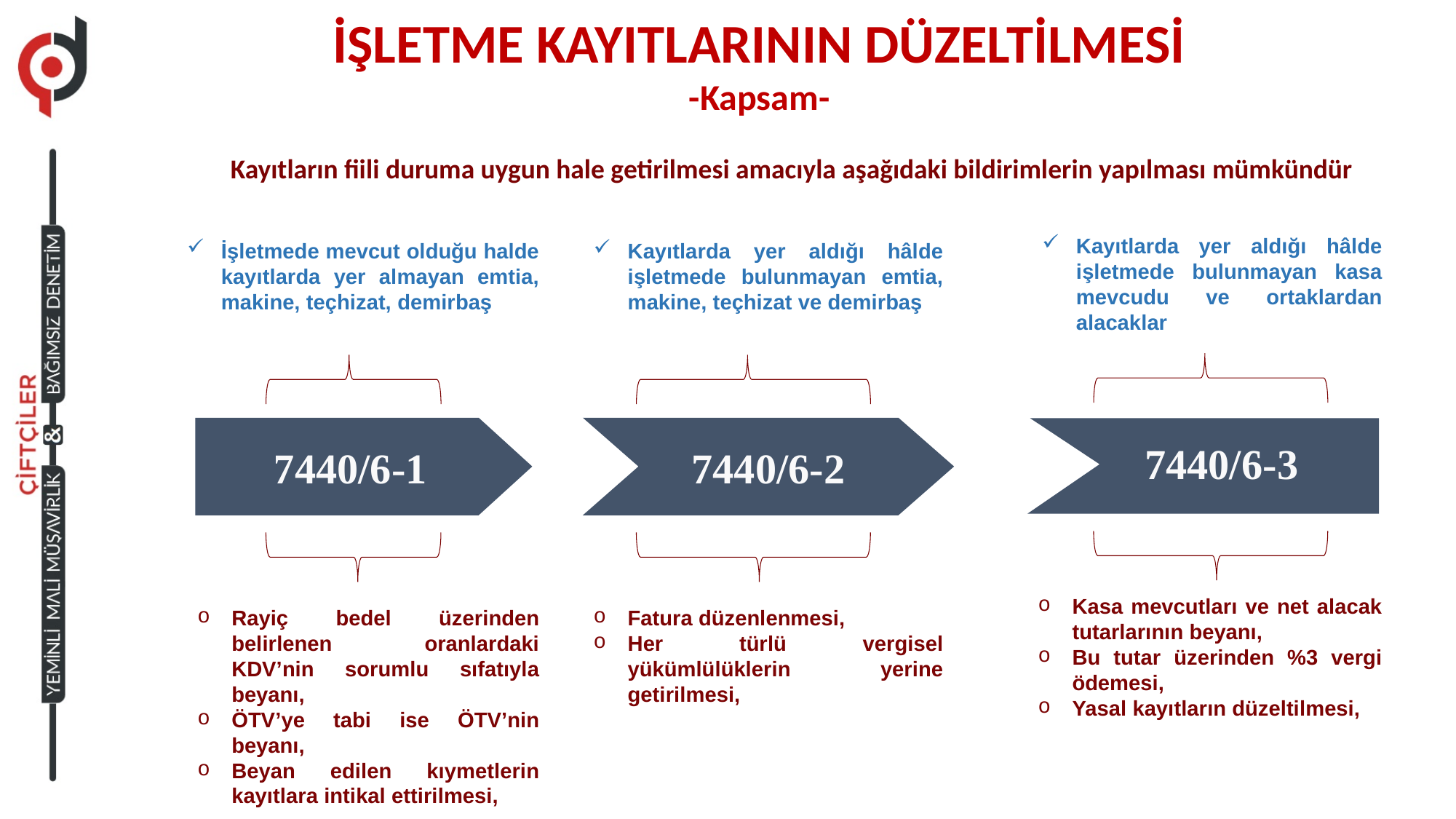

İŞLETME KAYITLARININ DÜZELTİLMESİ
-Kapsam-

Kayıtların fiili duruma uygun hale getirilmesi amacıyla aşağıdaki bildirimlerin yapılması mümkündür
Kayıtlarda yer aldığı hâlde işletmede bulunmayan kasa mevcudu ve ortaklardan alacaklar
İşletmede mevcut olduğu halde kayıtlarda yer almayan emtia, makine, teçhizat, demirbaş
Kayıtlarda yer aldığı hâlde işletmede bulunmayan emtia, makine, teçhizat ve demirbaş

7440/6-1
7440/6-2

7440/6-3

Kasa mevcutları ve net alacak tutarlarının beyanı,
Bu tutar üzerinden %3 vergi ödemesi,
Yasal kayıtların düzeltilmesi,
Rayiç bedel üzerinden belirlenen oranlardaki KDV’nin sorumlu sıfatıyla beyanı,
ÖTV’ye tabi ise ÖTV’nin beyanı,
Beyan edilen kıymetlerin kayıtlara intikal ettirilmesi,
Fatura düzenlenmesi,
Her türlü vergisel yükümlülüklerin yerine getirilmesi,